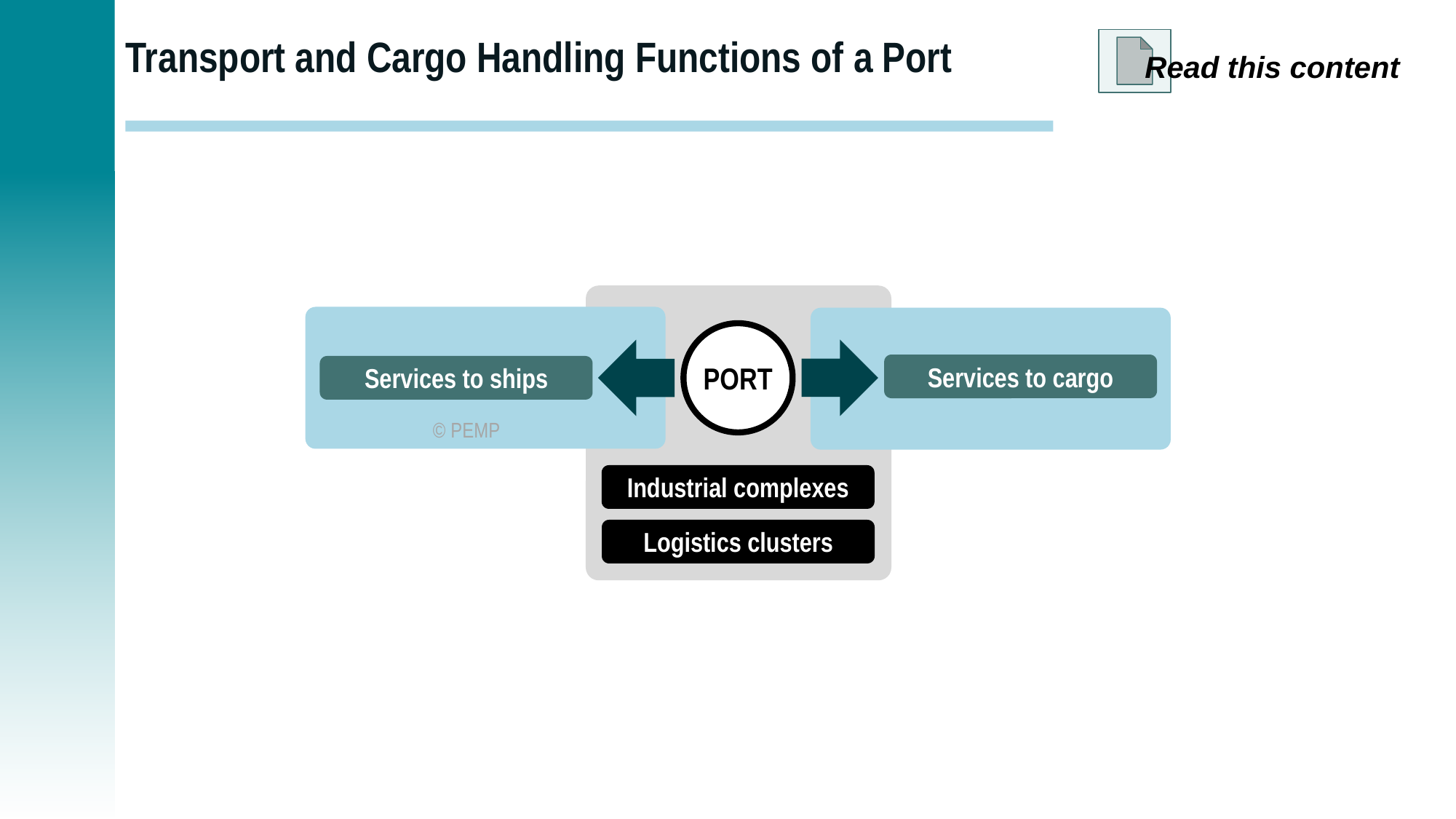

# Transport and Cargo Handling Functions of a Port

Read this content

PORT

Services to cargo
Services to ships
© PEMP
Industrial complexes
Logistics clusters